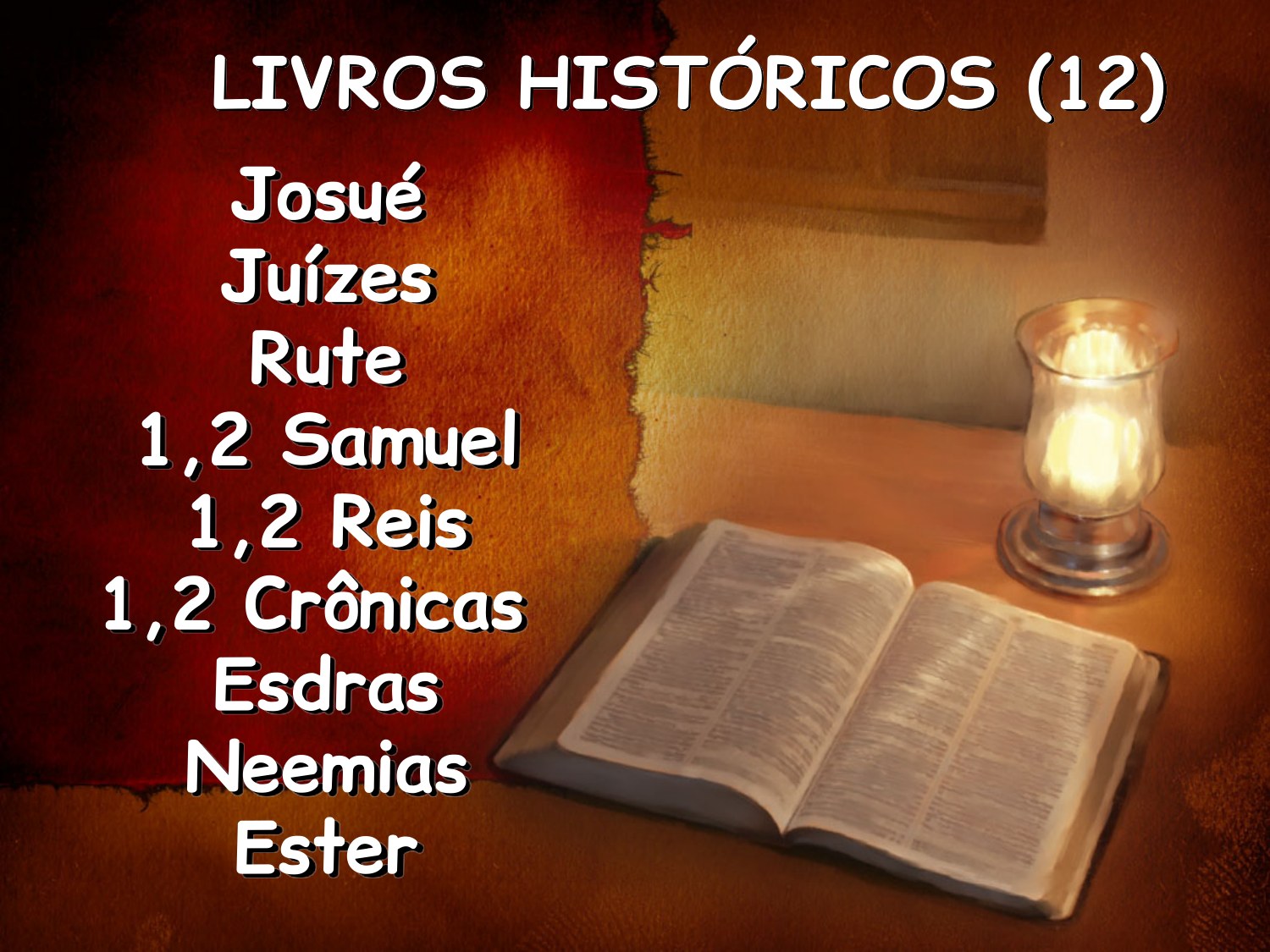

# LIVROS HISTÓRICOS (12)
Josué
Juízes
Rute
1,2 Samuel
1,2 Reis
1,2 Crônicas
Esdras
Neemias
Ester